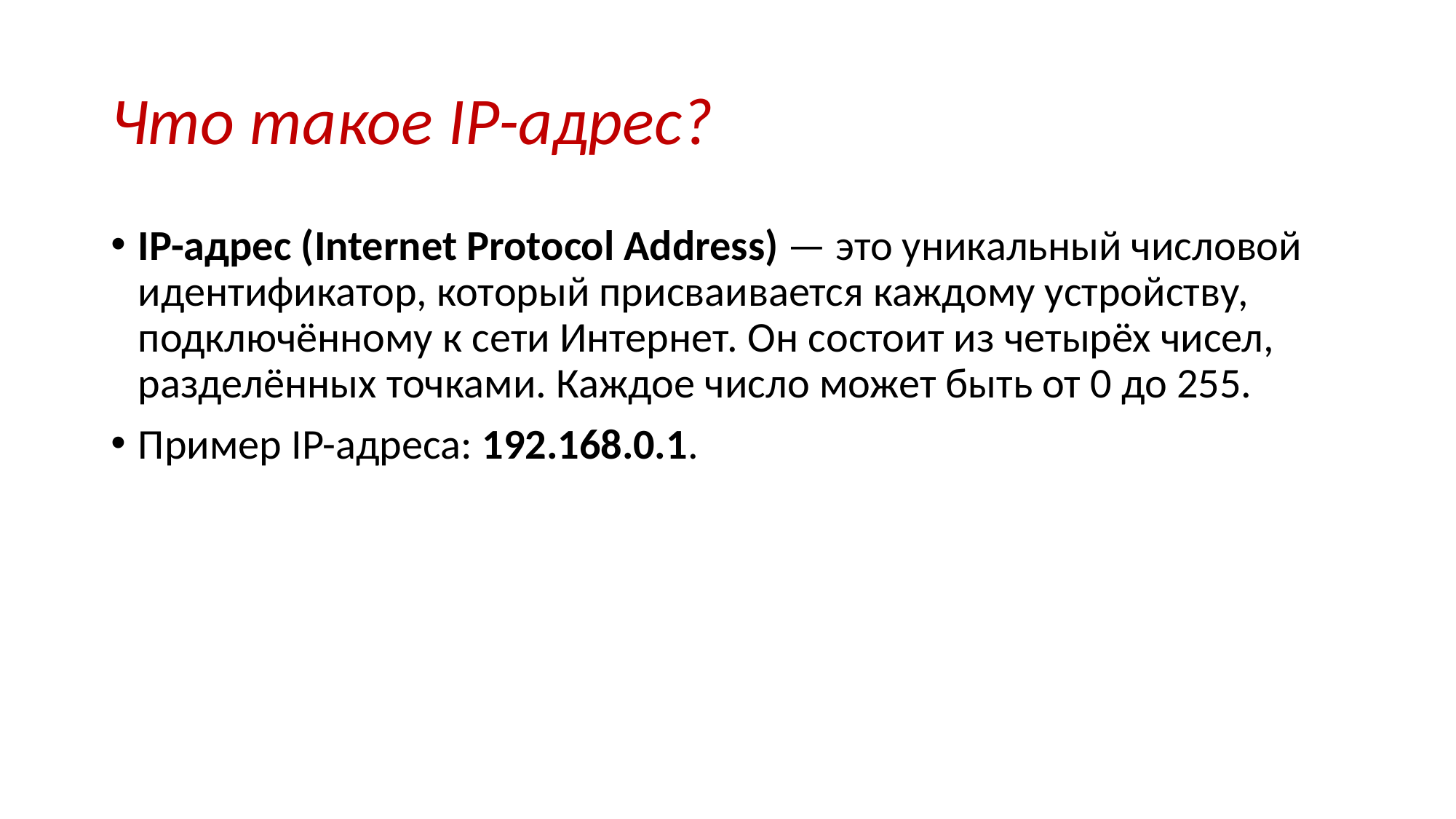

# Что такое IP-адрес?
IP-адрес (Internet Protocol Address) — это уникальный числовой идентификатор, который присваивается каждому устройству, подключённому к сети Интернет. Он состоит из четырёх чисел, разделённых точками. Каждое число может быть от 0 до 255.
Пример IP-адреса: 192.168.0.1.